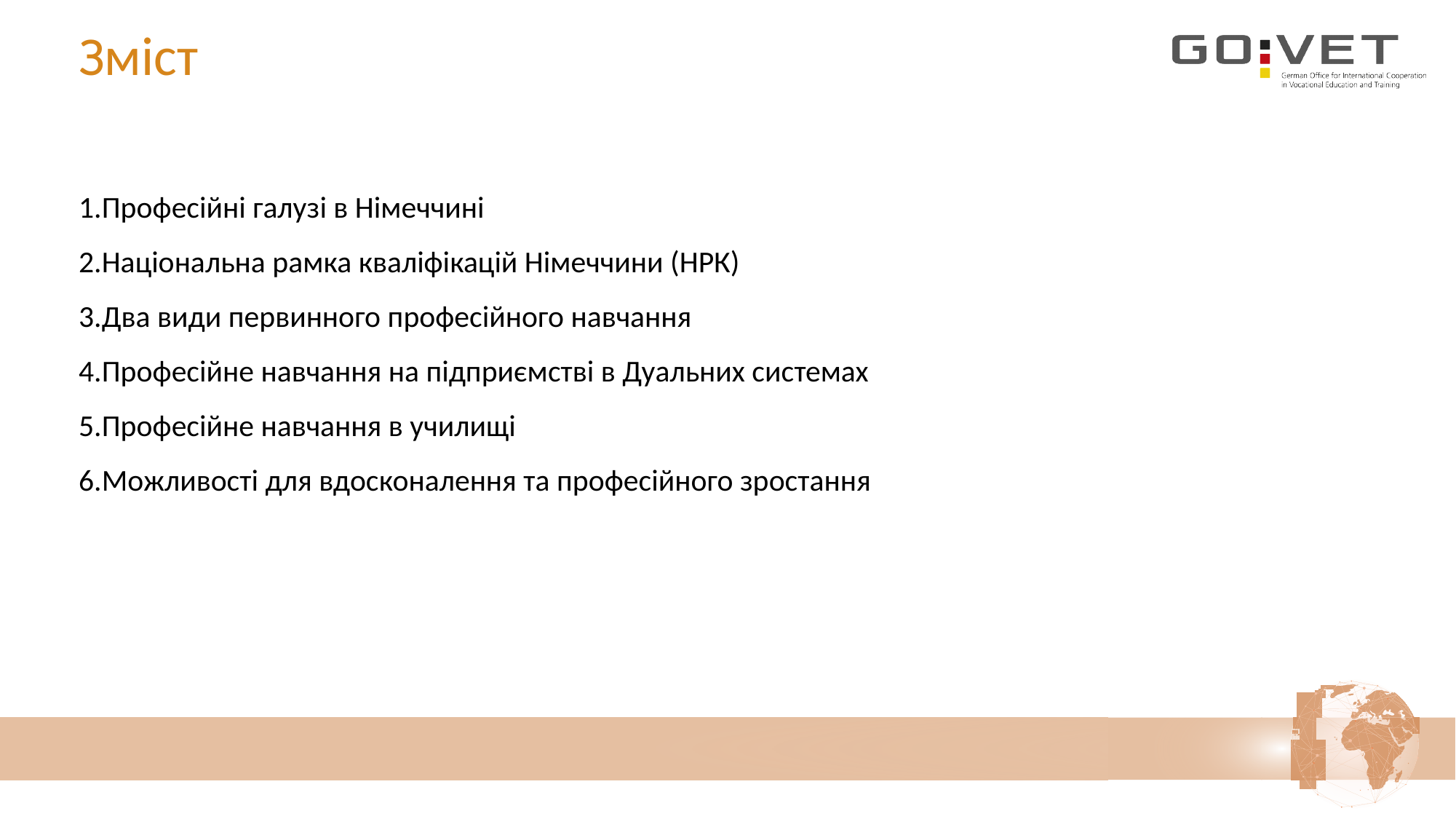

# Зміст
Професійні галузі в Німеччині
Національна рамка кваліфікацій Німеччини (НРК)
Два види первинного професійного навчання
Професійне навчання на підприємстві в Дуальних системах
Професійне навчання в училищі
Можливості для вдосконалення та професійного зростання